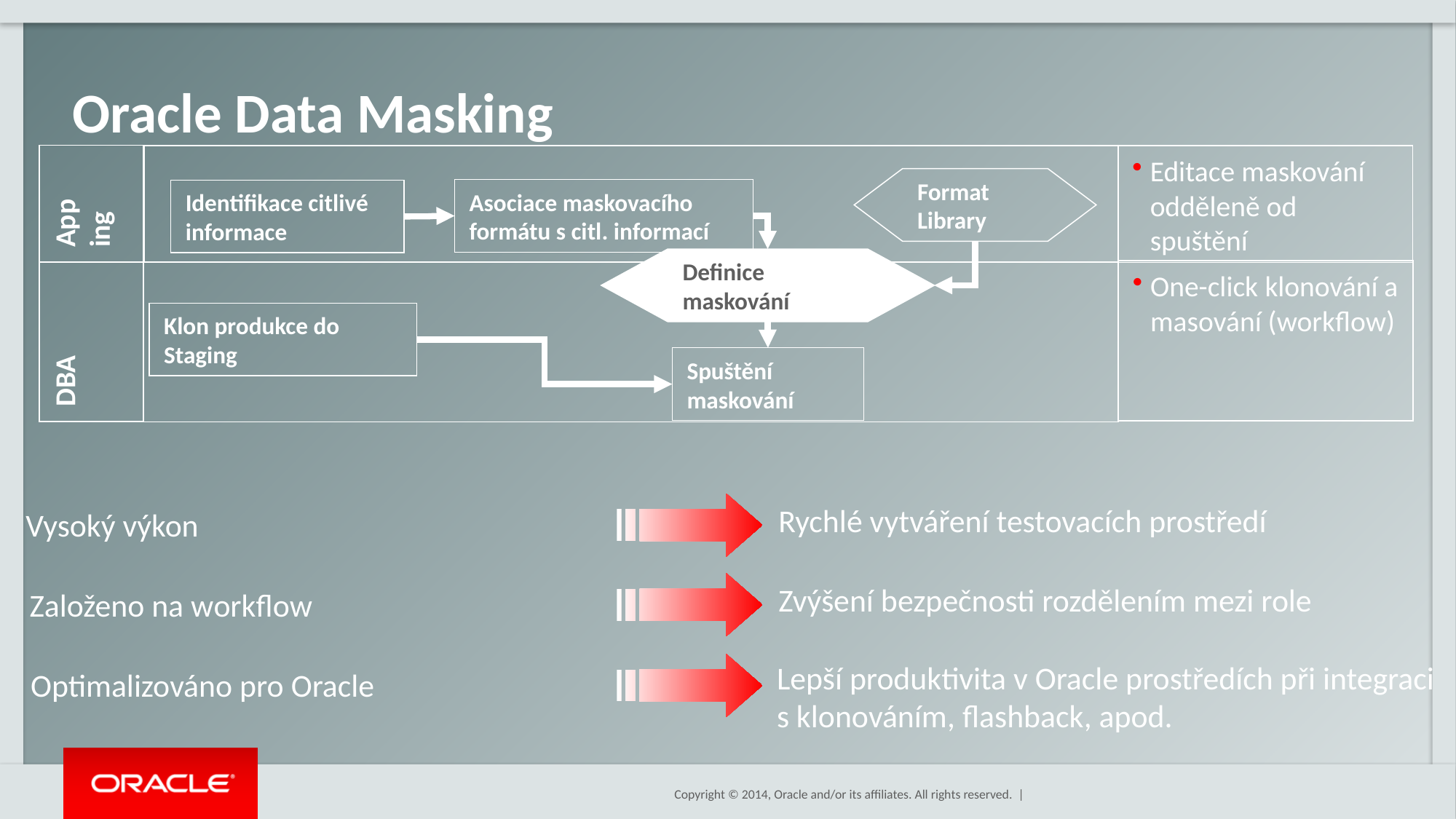

Oracle Data Masking

Editace maskování odděleně od spuštění
App ing
Format Library
Asociace maskovacího formátu s citl. informací
Identifikace citlivé informace
Definice maskování
One-click klonování a masování (workflow)

DBA
Klon produkce do Staging
Spuštění maskování

Rychlé vytváření testovacích prostředí
Vysoký výkon

Zvýšení bezpečnosti rozdělením mezi role
Založeno na workflow
Lepší produktivita v Oracle prostředích při integraci s klonováním, flashback, apod.

Optimalizováno pro Oracle